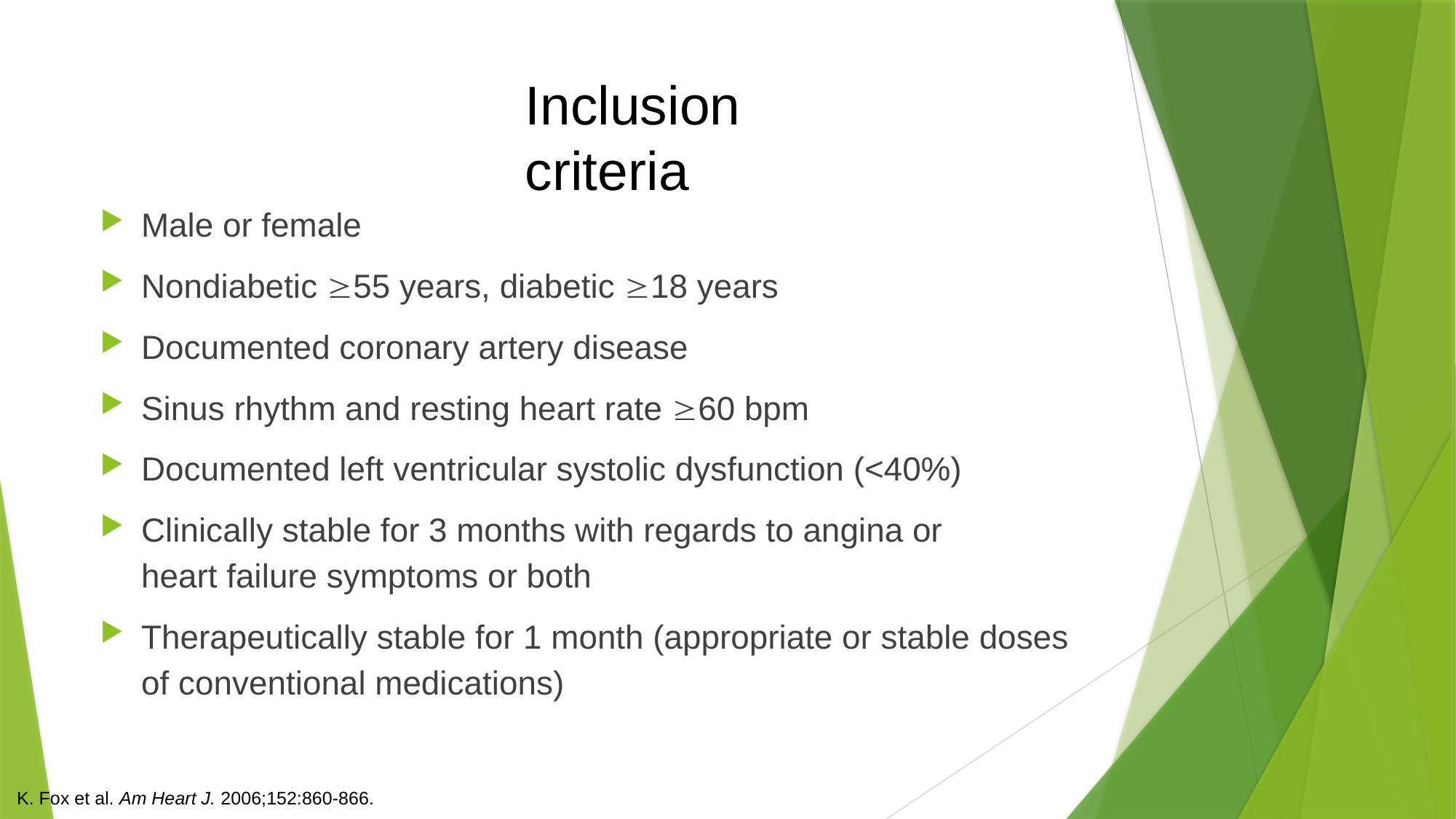

# Inclusion criteria
Male or female
Nondiabetic ≥55 years, diabetic ≥18 years
Documented coronary artery disease
Sinus rhythm and resting heart rate ≥60 bpm
Documented left ventricular systolic dysfunction (<40%)
Clinically stable for 3 months with regards to angina or
heart failure symptoms or both
Therapeutically stable for 1 month (appropriate or stable doses
of conventional medications)
K. Fox et al. Am Heart J. 2006;152:860-866.